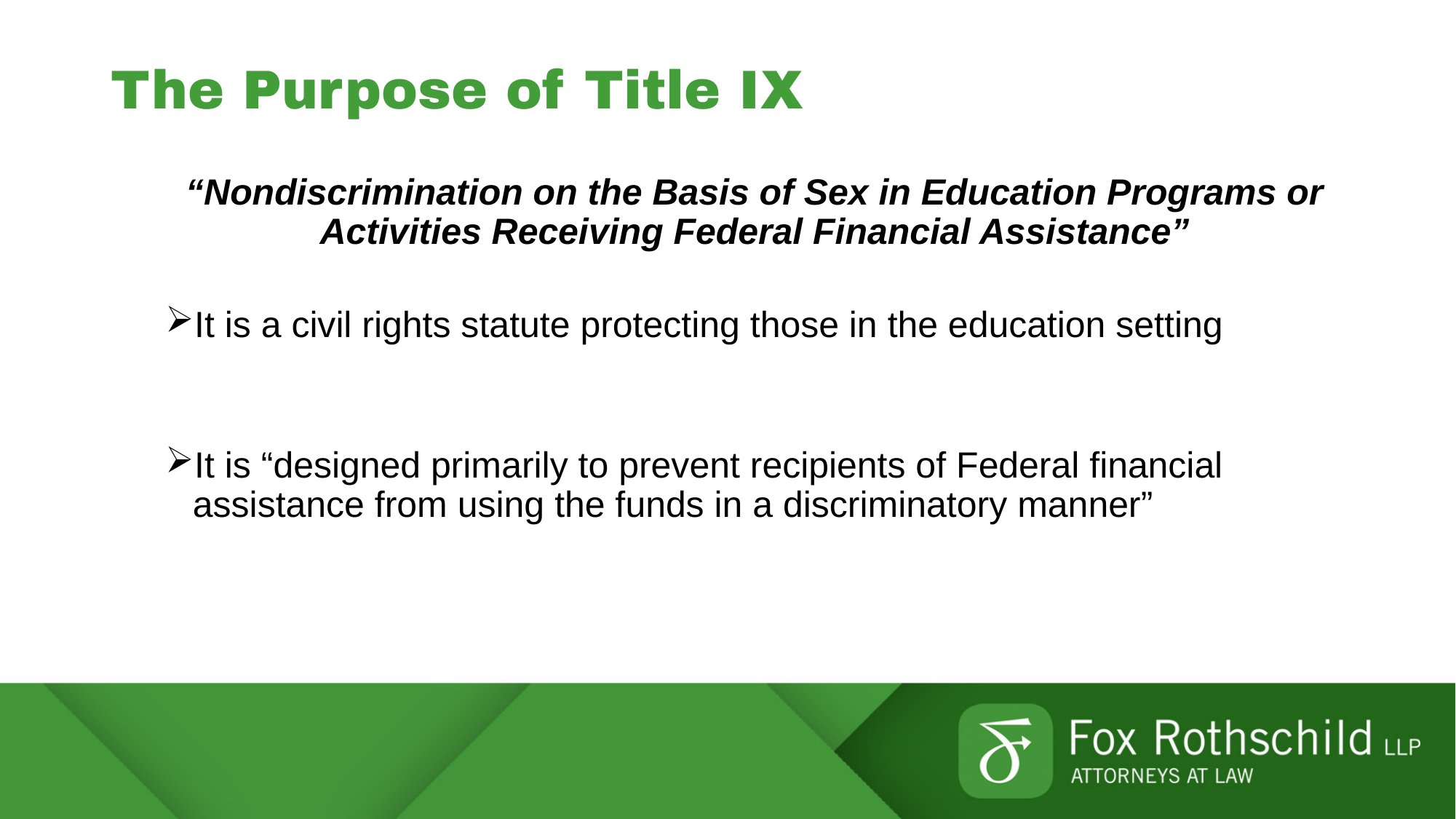

# The Purpose of Title IX
“Nondiscrimination on the Basis of Sex in Education Programs or Activities Receiving Federal Financial Assistance”

It is a civil rights statute protecting those in the education setting

It is “designed primarily to prevent recipients of Federal financial assistance from using the funds in a discriminatory manner”